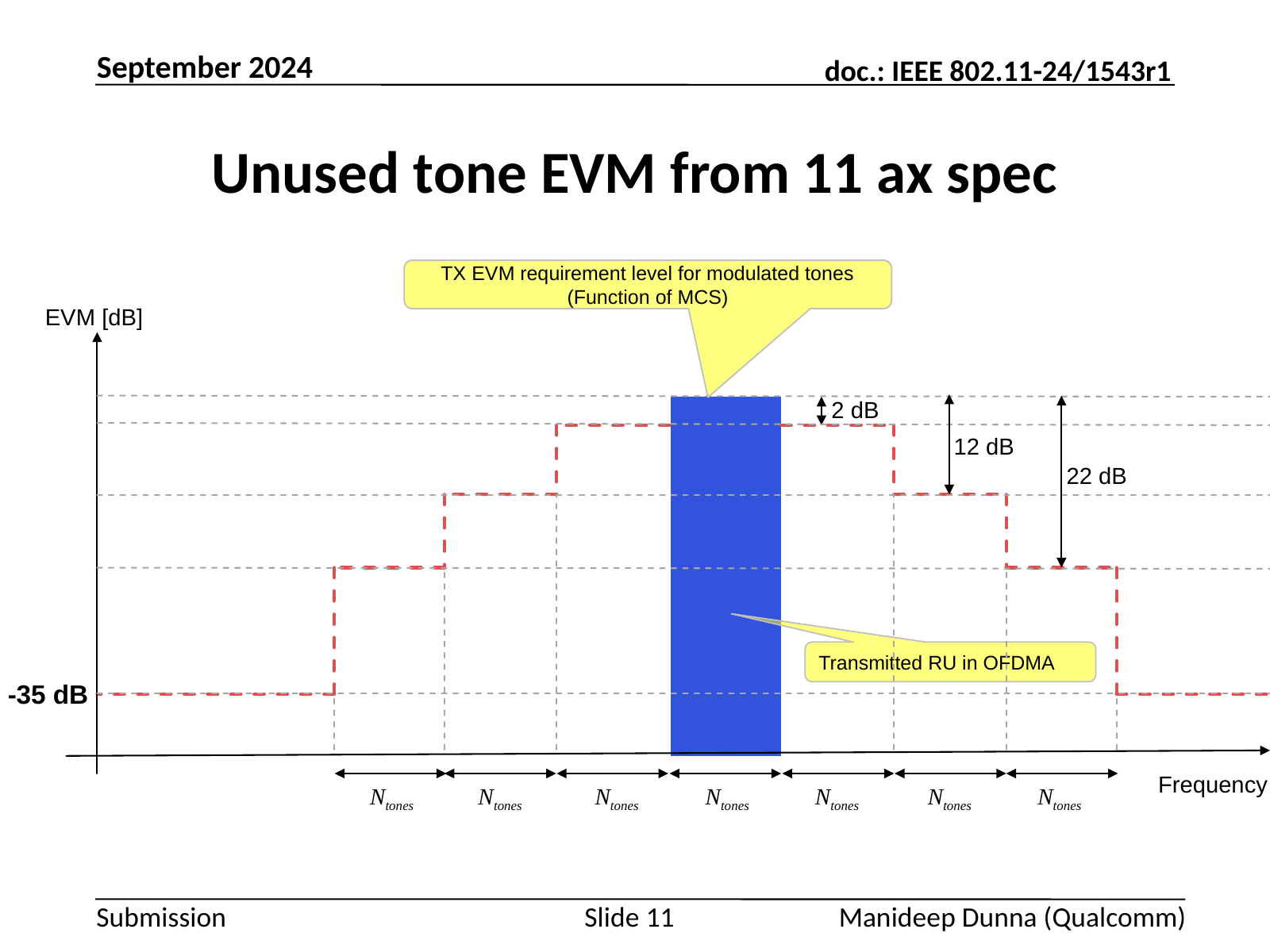

September 2024
# Unused tone EVM from 11 ax spec
TX EVM requirement level for modulated tones
(Function of MCS)
EVM [dB]

2 dB
12 dB
22 dB
Transmitted RU in OFDMA
-35 dB
Frequency
Ntones
Ntones
Ntones
Ntones
Ntones
Ntones
Ntones
Slide 11
Manideep Dunna (Qualcomm)